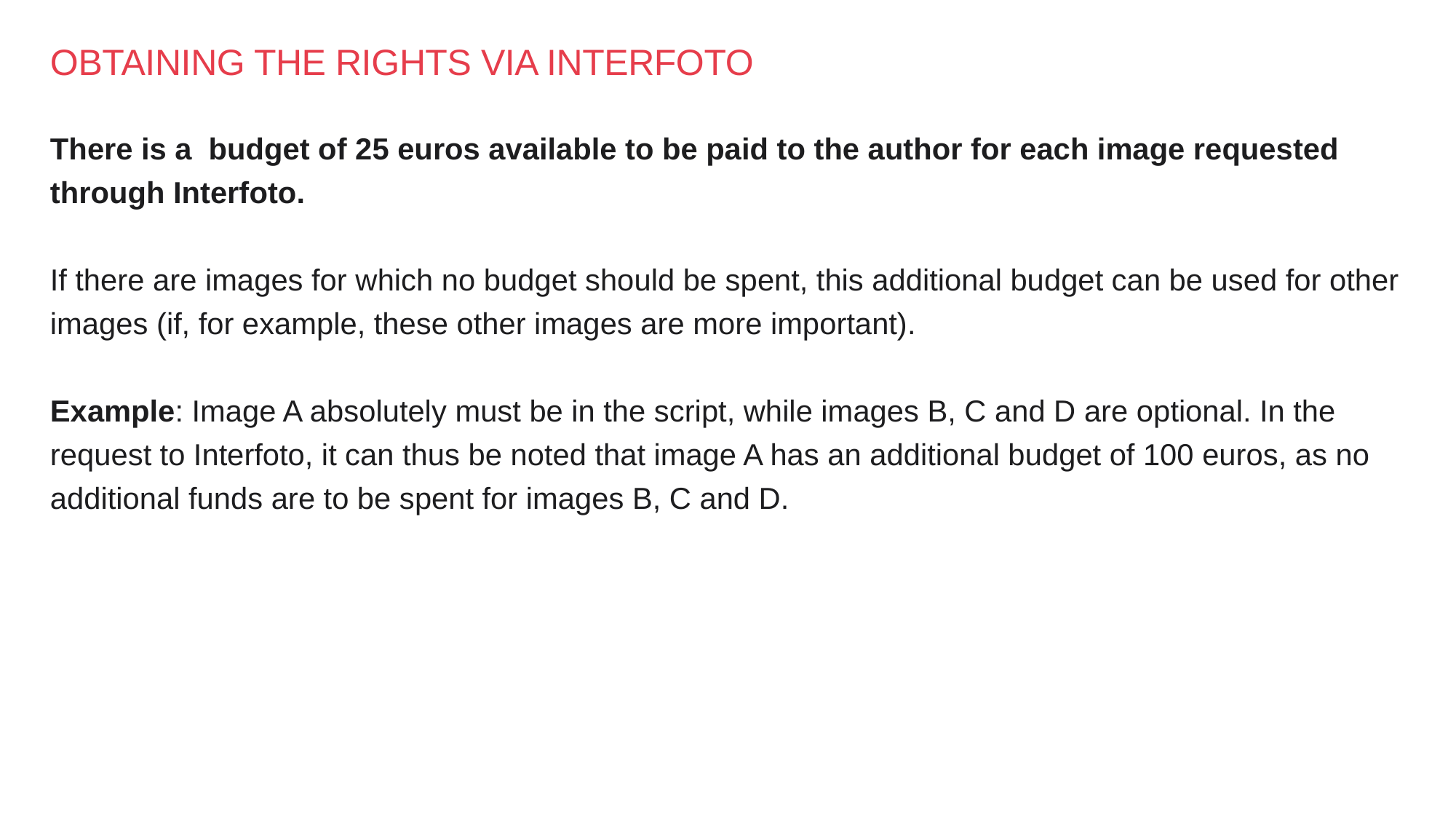

# Obtaining the rights via Interfoto
There is a  budget of 25 euros available to be paid to the author for each image requested through Interfoto.

If there are images for which no budget should be spent, this additional budget can be used for other images (if, for example, these other images are more important).

Example: Image A absolutely must be in the script, while images B, C and D are optional. In the request to Interfoto, it can thus be noted that image A has an additional budget of 100 euros, as no additional funds are to be spent for images B, C and D.